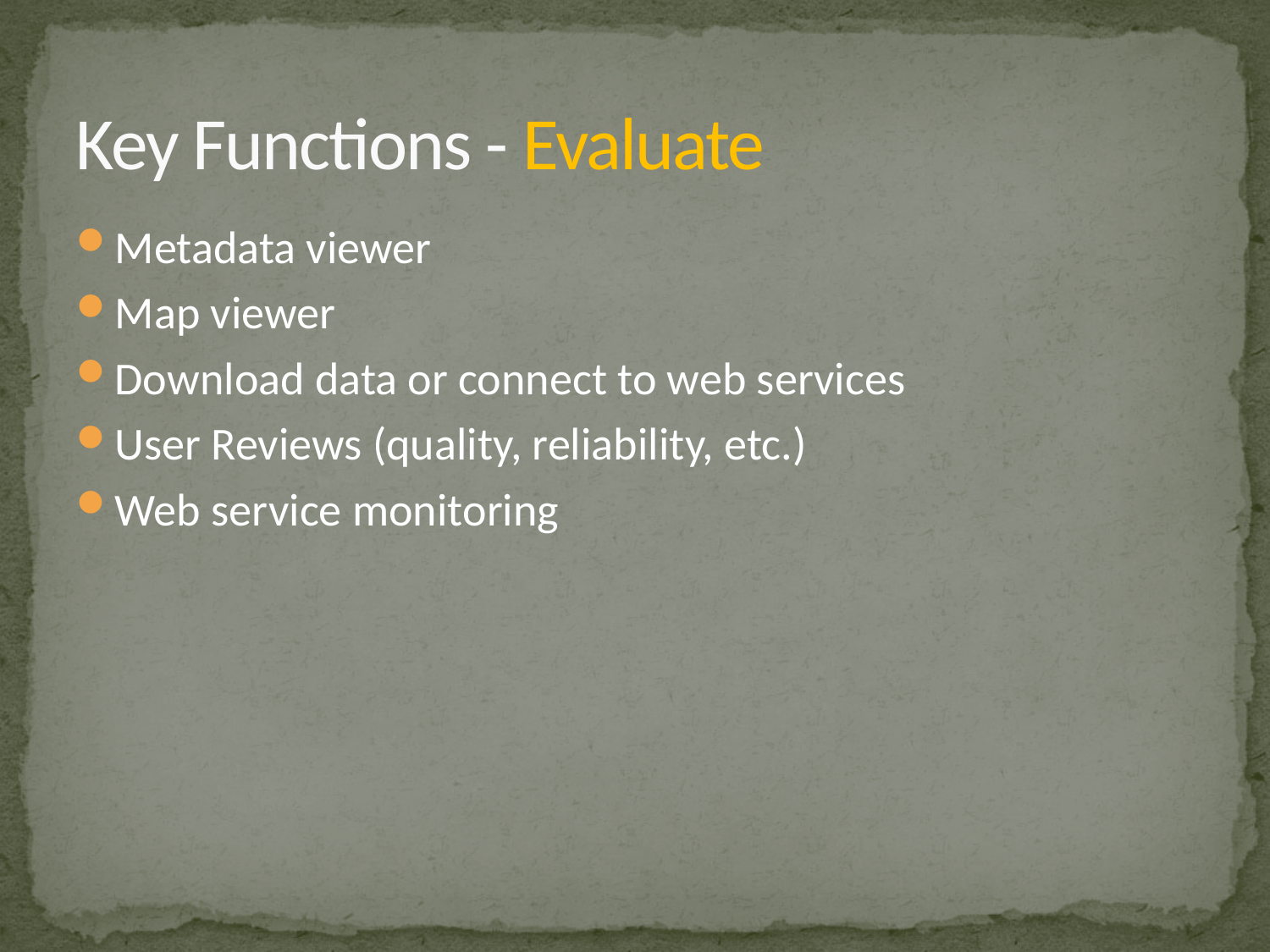

# Key Functions - Evaluate
Metadata viewer
Map viewer
Download data or connect to web services
User Reviews (quality, reliability, etc.)
Web service monitoring